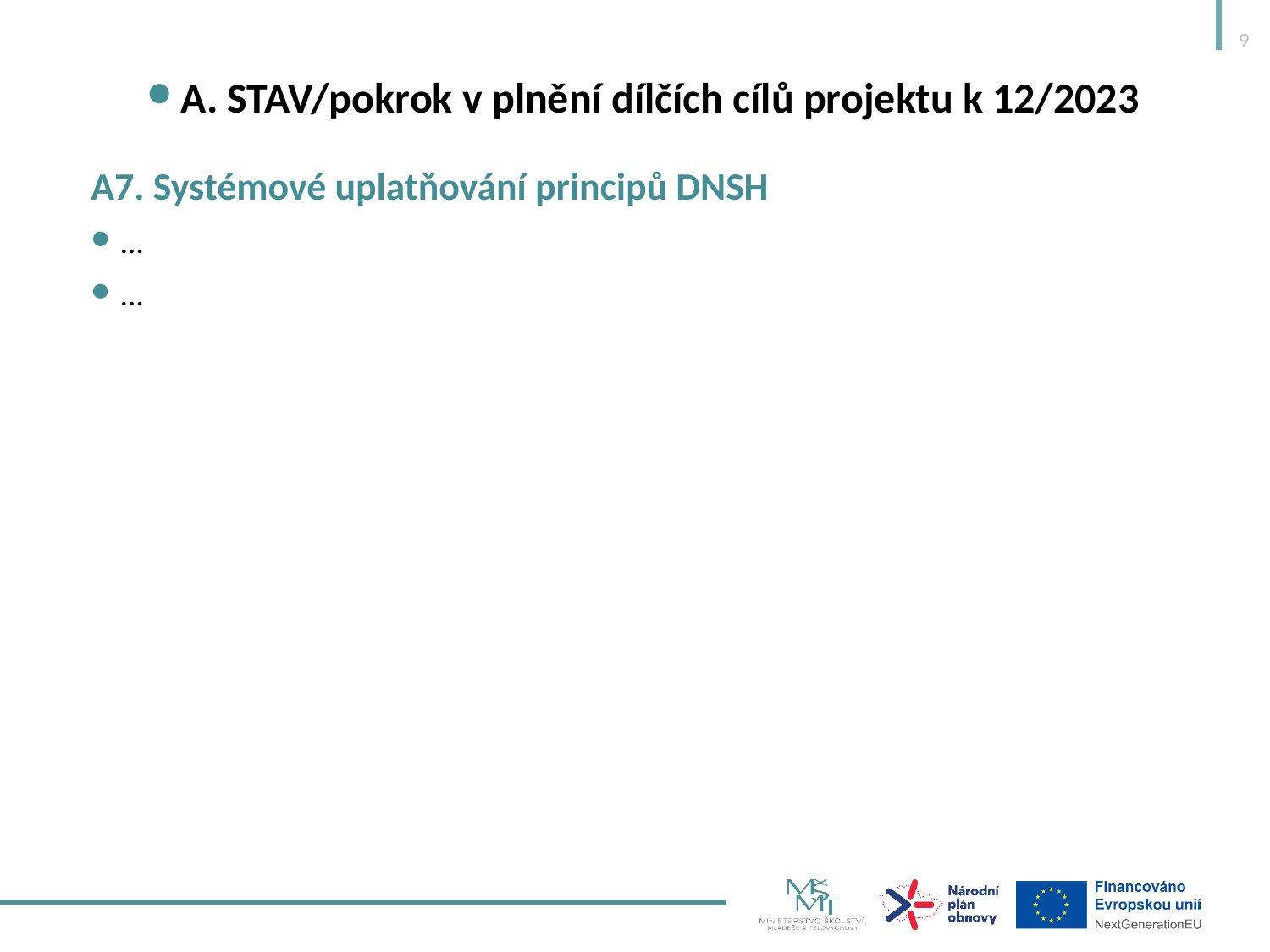

9
A. STAV/pokrok v plnění dílčích cílů projektu k 12/2023
A7. Systémové uplatňování principů DNSH
…
…